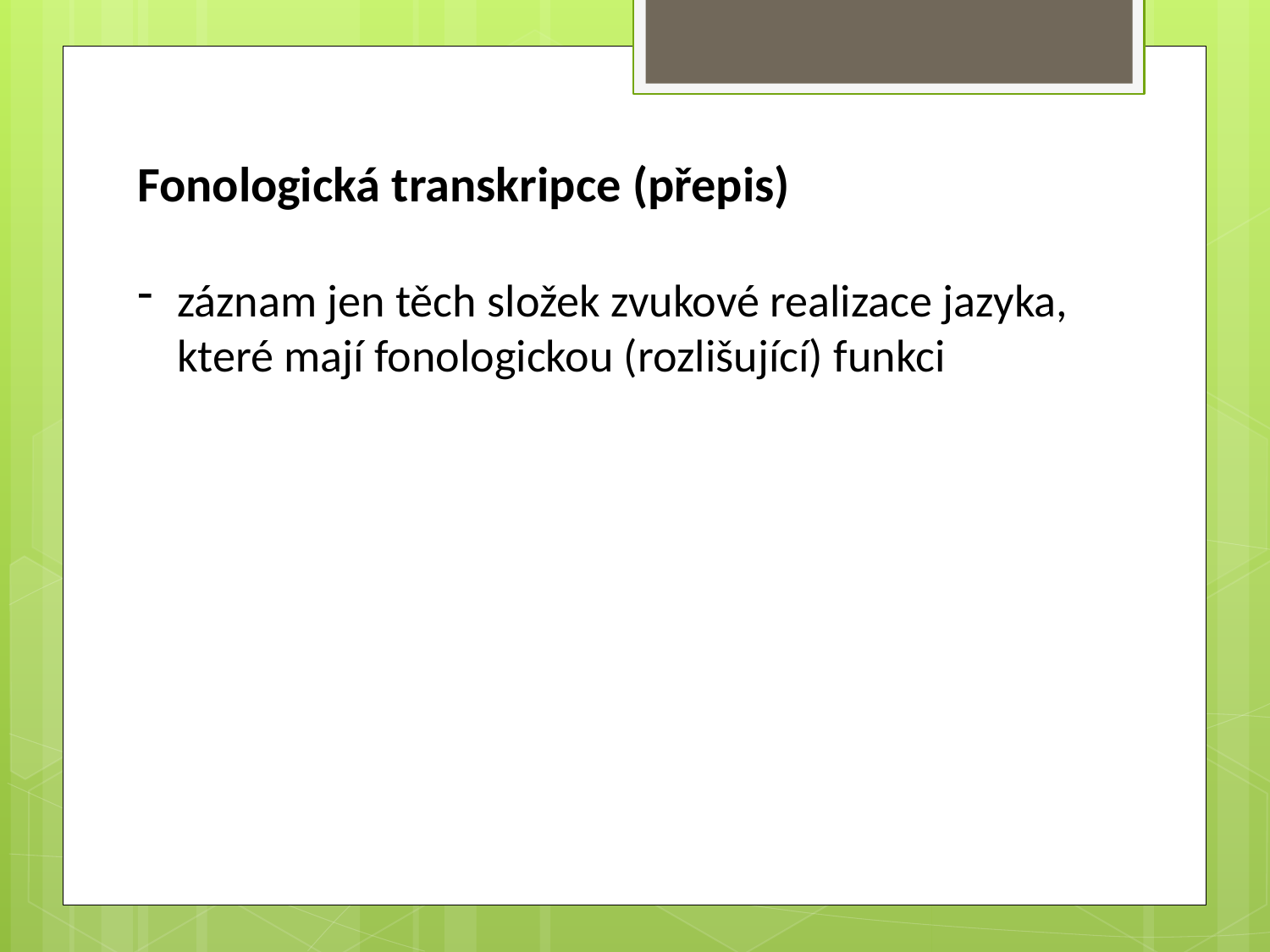

Fonologická transkripce (přepis)

záznam jen těch složek zvukové realizace jazyka, které mají fonologickou (rozlišující) funkci